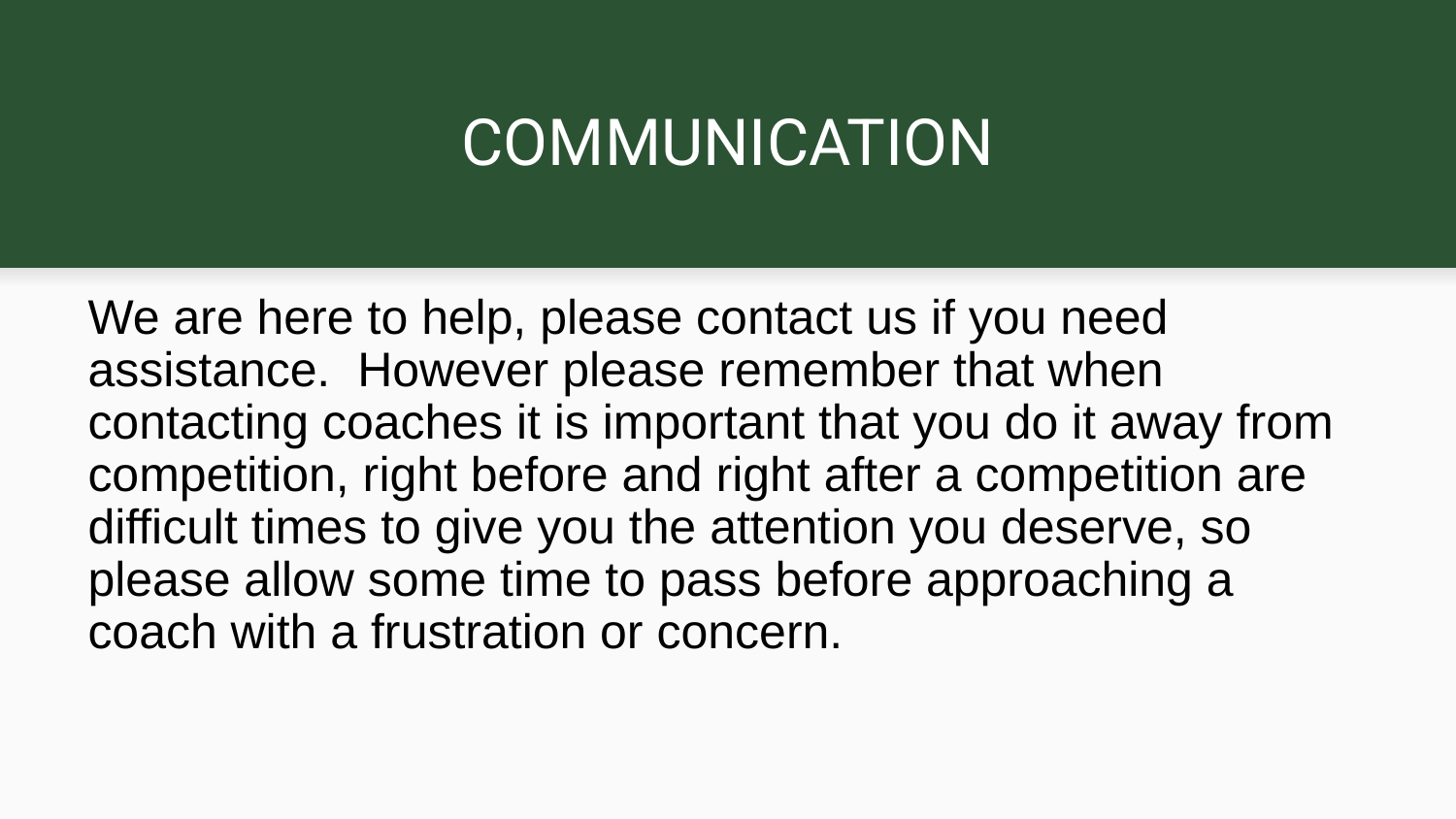

# COMMUNICATION
We are here to help, please contact us if you need assistance.  However please remember that when contacting coaches it is important that you do it away from competition, right before and right after a competition are difficult times to give you the attention you deserve, so please allow some time to pass before approaching a coach with a frustration or concern.